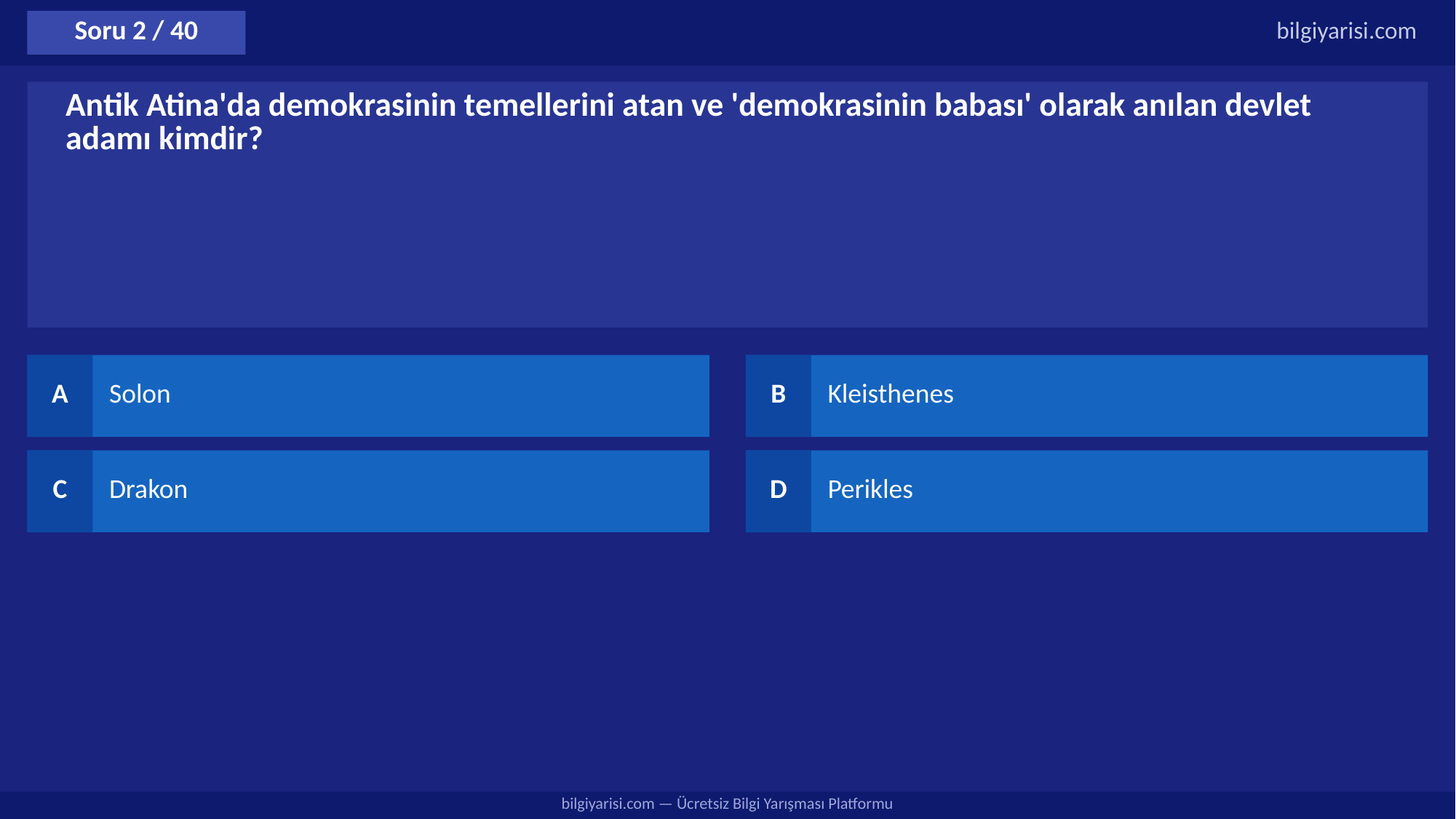

Soru 2 / 40
bilgiyarisi.com

Antik Atina'da demokrasinin temellerini atan ve 'demokrasinin babası' olarak anılan devlet adamı kimdir?

A
Solon

B
Kleisthenes

C
Drakon

D
Perikles
bilgiyarisi.com — Ücretsiz Bilgi Yarışması Platformu